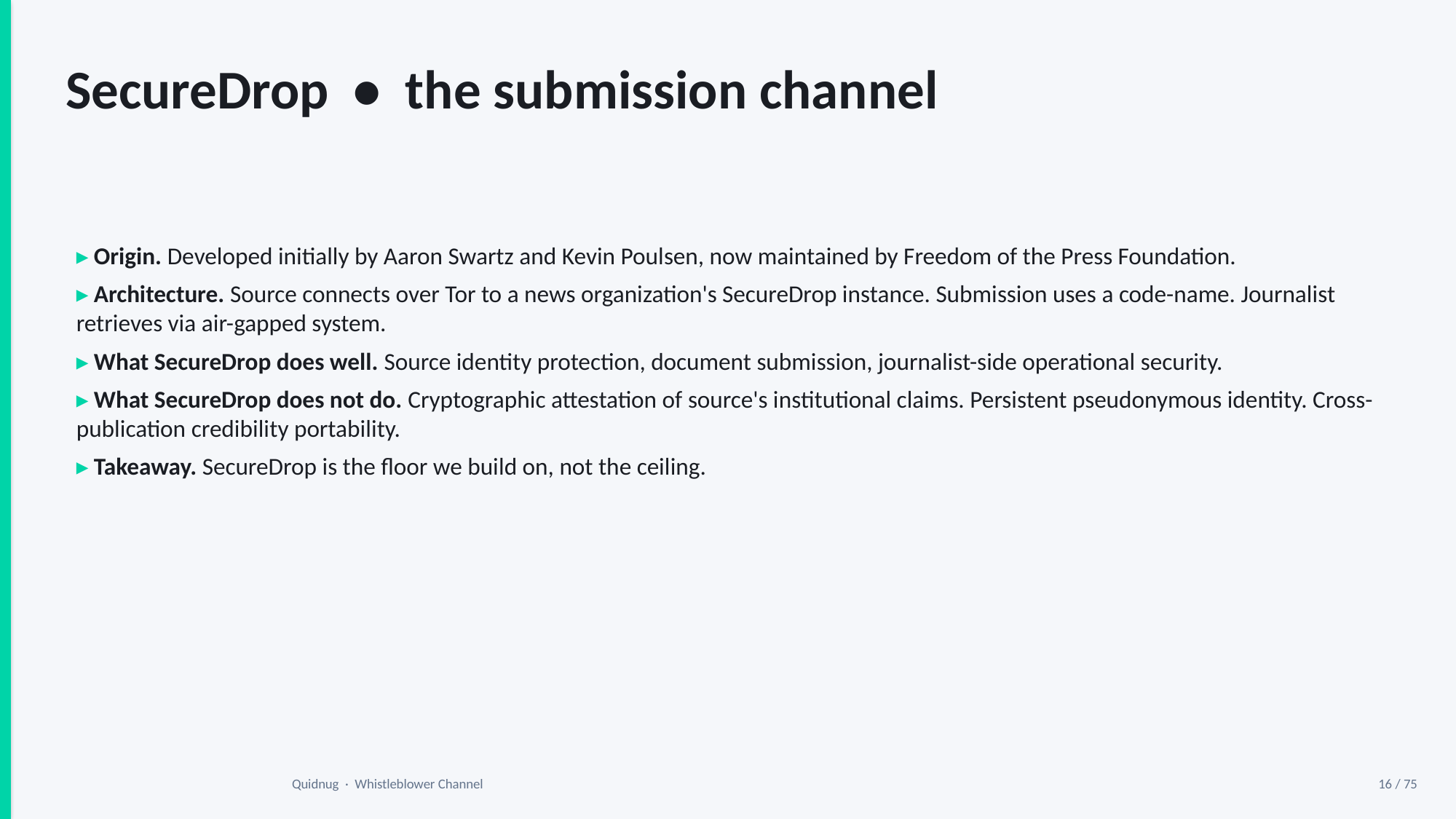

SecureDrop  •  the submission channel
▸ Origin. Developed initially by Aaron Swartz and Kevin Poulsen, now maintained by Freedom of the Press Foundation.
▸ Architecture. Source connects over Tor to a news organization's SecureDrop instance. Submission uses a code-name. Journalist retrieves via air-gapped system.
▸ What SecureDrop does well. Source identity protection, document submission, journalist-side operational security.
▸ What SecureDrop does not do. Cryptographic attestation of source's institutional claims. Persistent pseudonymous identity. Cross-publication credibility portability.
▸ Takeaway. SecureDrop is the floor we build on, not the ceiling.
Quidnug  ·  Whistleblower Channel
16 / 75